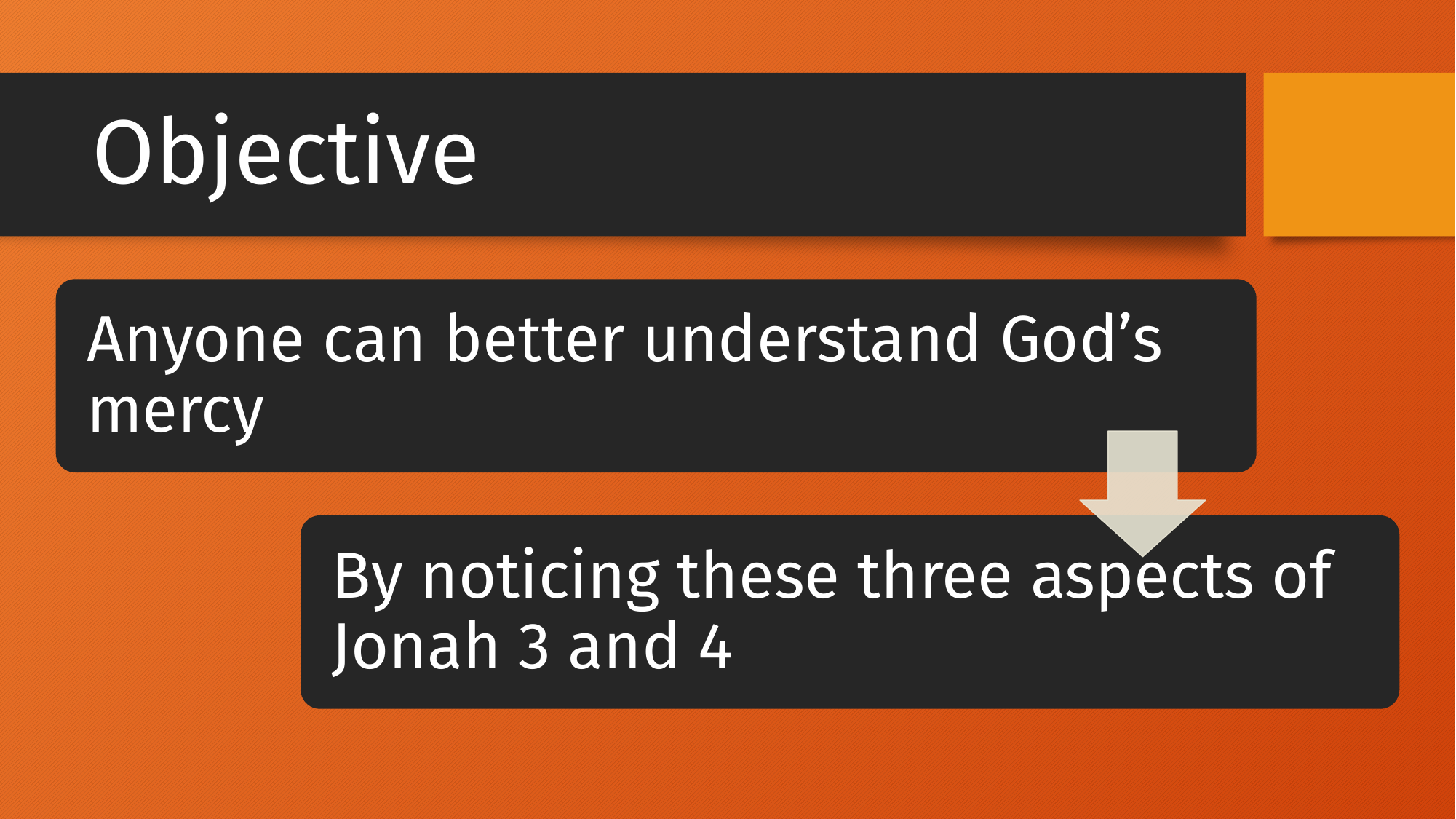

# Objective
Anyone can better understand God’s mercy
By noticing these three aspects of Jonah 3 and 4